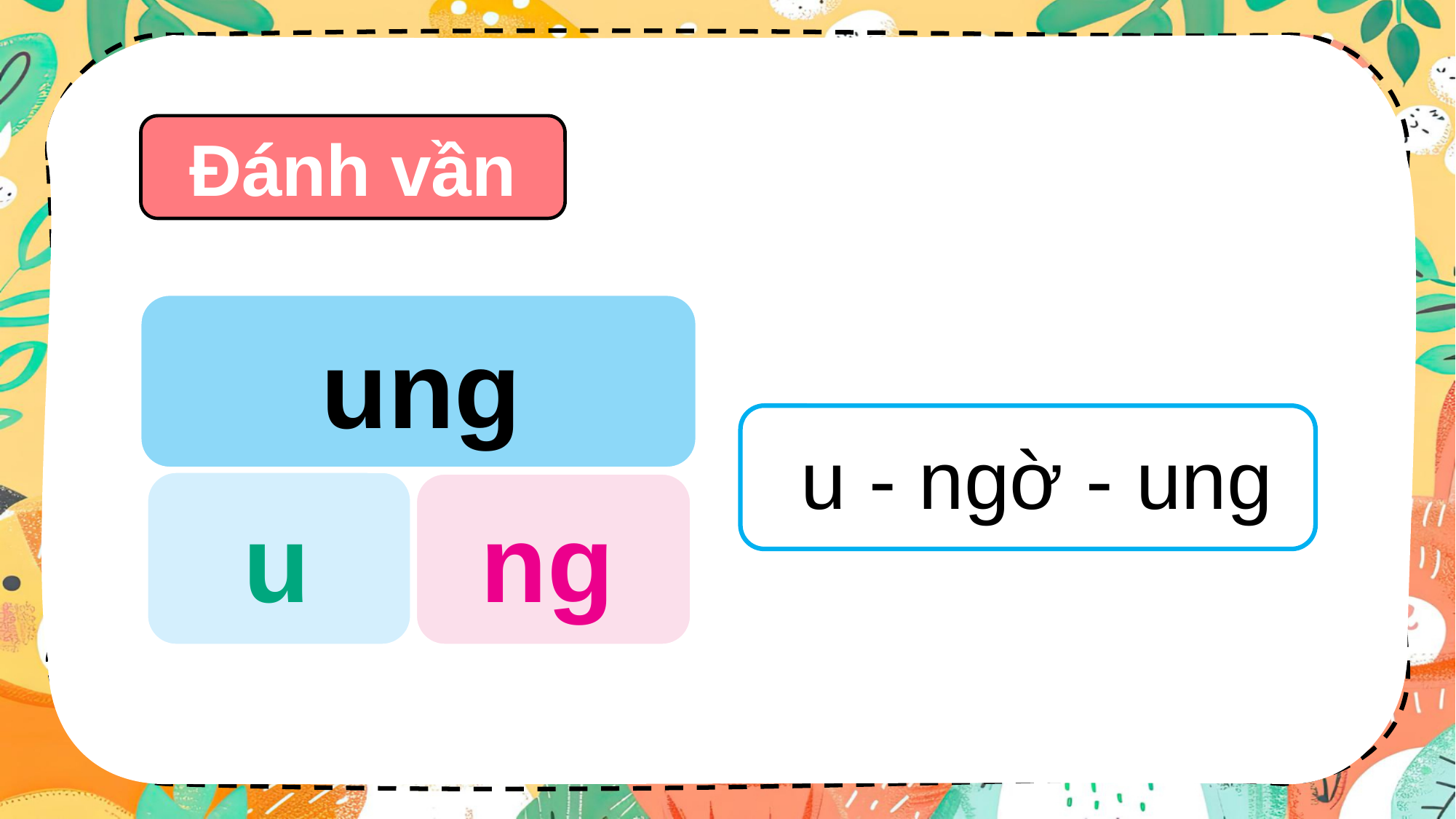

Đánh vần

ung

u - ngờ - ung

u
ng